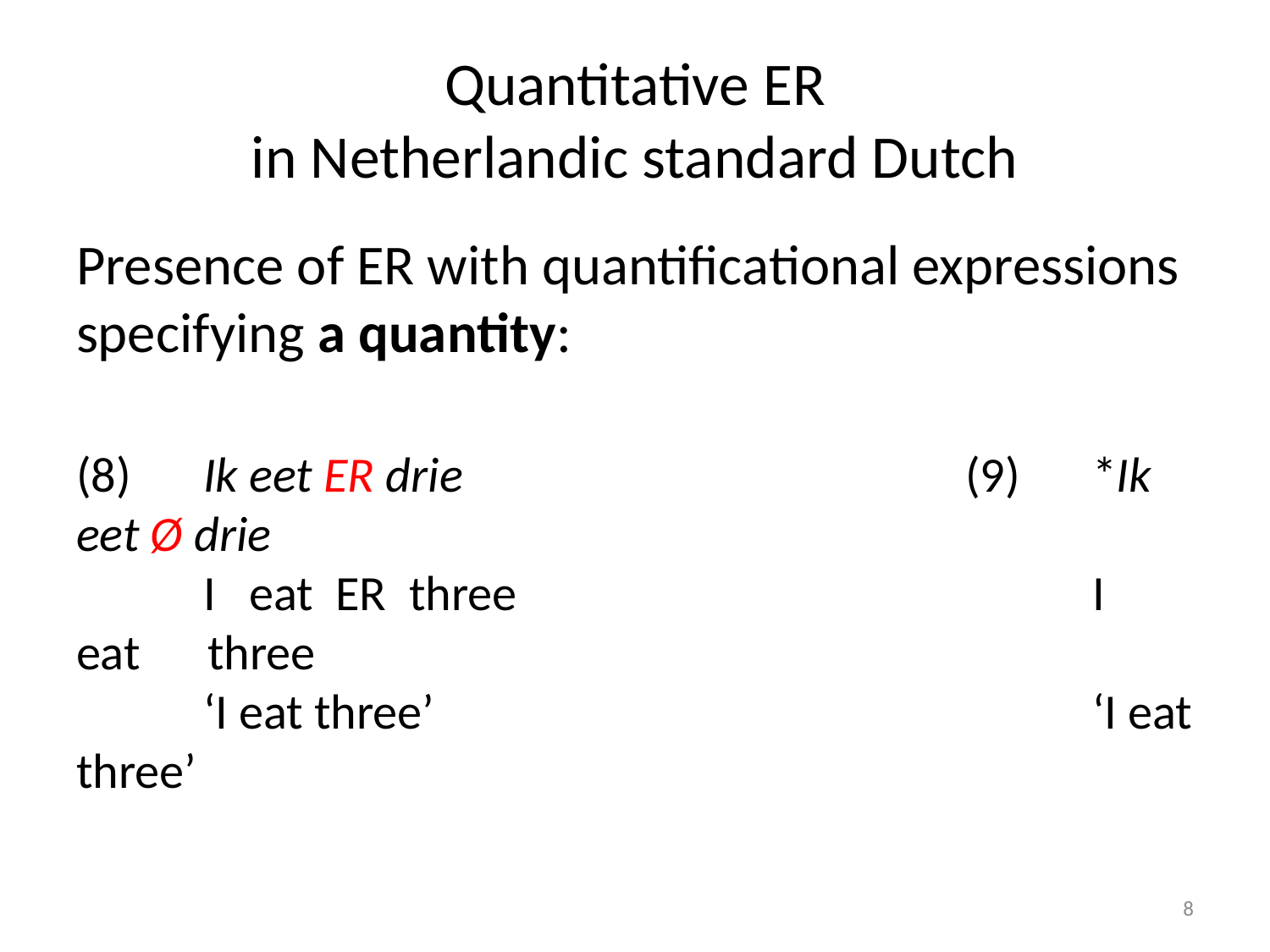

# Quantitative ER in Netherlandic standard Dutch
Presence of ER with quantificational expressions specifying a quantity:

(8)	Ik eet ER drie				(9)	*Ik eet Ø drie
	I   eat  ER  three		 		 	I    eat      three
	‘I eat three’		 	 			‘I eat three’

8